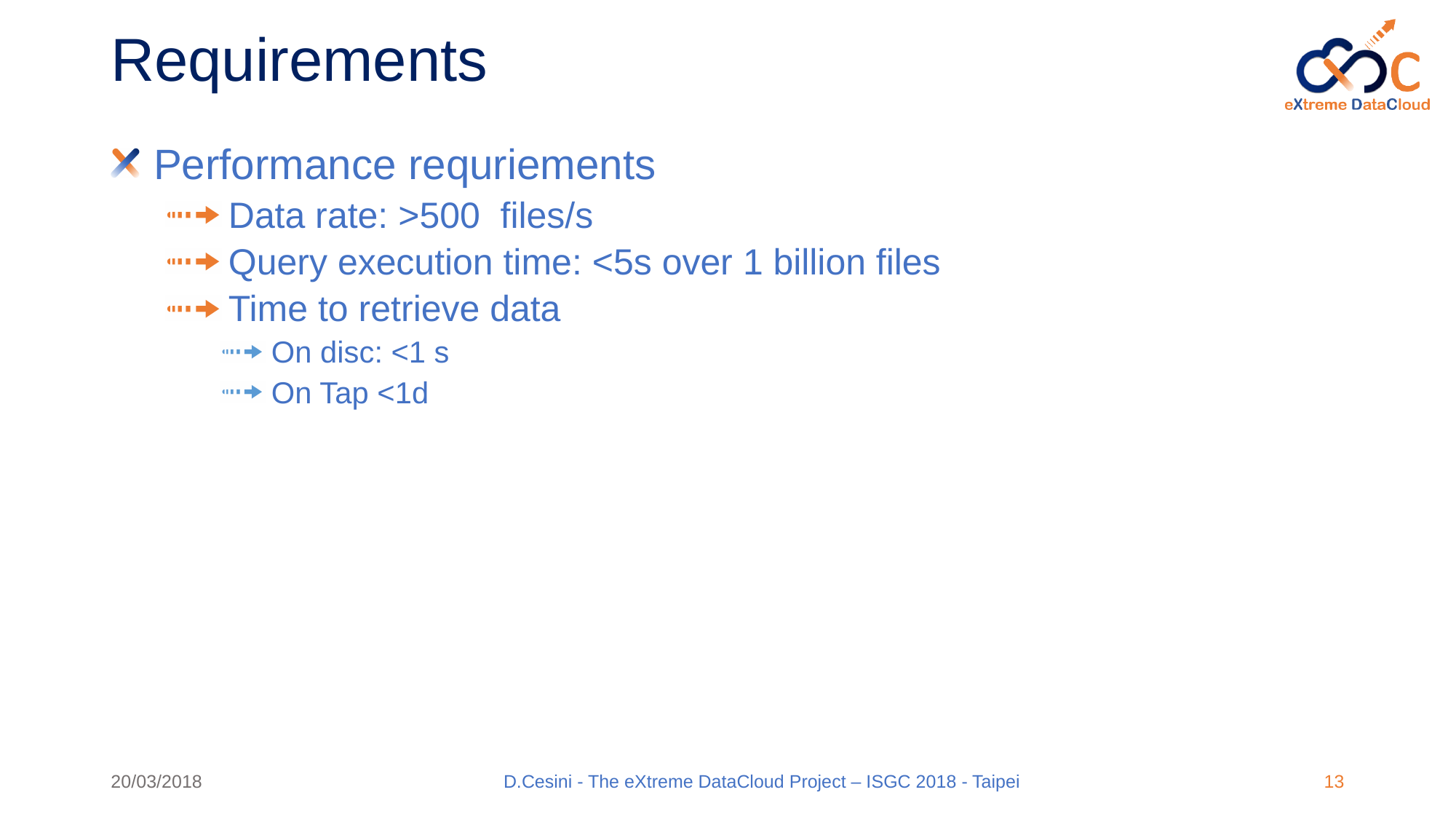

# Requirements
Performance requriements
Data rate: >500  files/s
Query execution time: <5s over 1 billion files
Time to retrieve data
On disc: <1 s
On Tap <1d
20/03/2018
D.Cesini - The eXtreme DataCloud Project – ISGC 2018 - Taipei
13